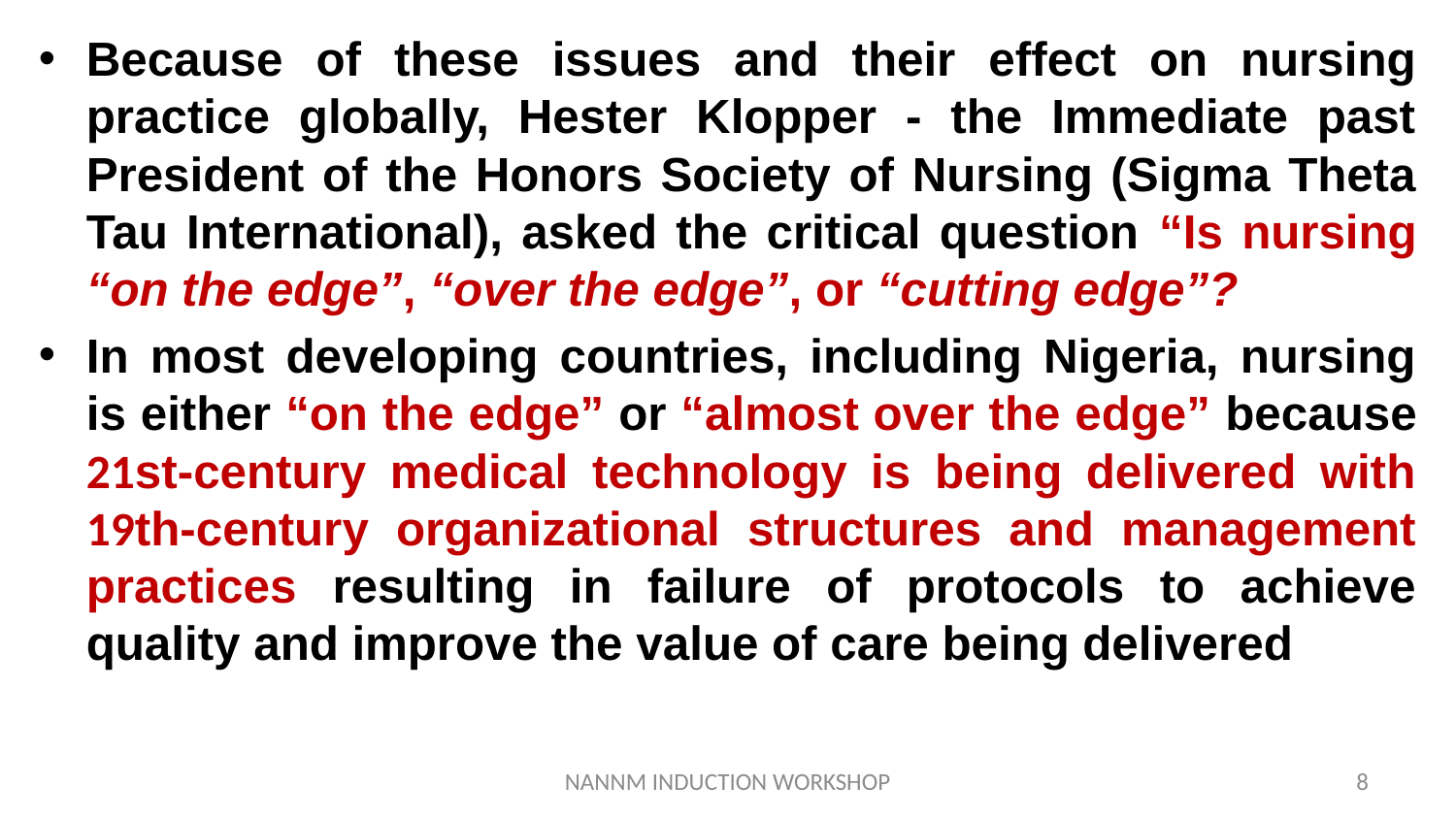

Because of these issues and their effect on nursing practice globally, Hester Klopper - the Immediate past President of the Honors Society of Nursing (Sigma Theta Tau International), asked the critical question “Is nursing “on the edge”, “over the edge”, or “cutting edge”?
In most developing countries, including Nigeria, nursing is either “on the edge” or “almost over the edge” because 21st-century medical technology is being delivered with 19th-century organizational structures and management practices resulting in failure of protocols to achieve quality and improve the value of care being delivered

NANNM INDUCTION WORKSHOP
8